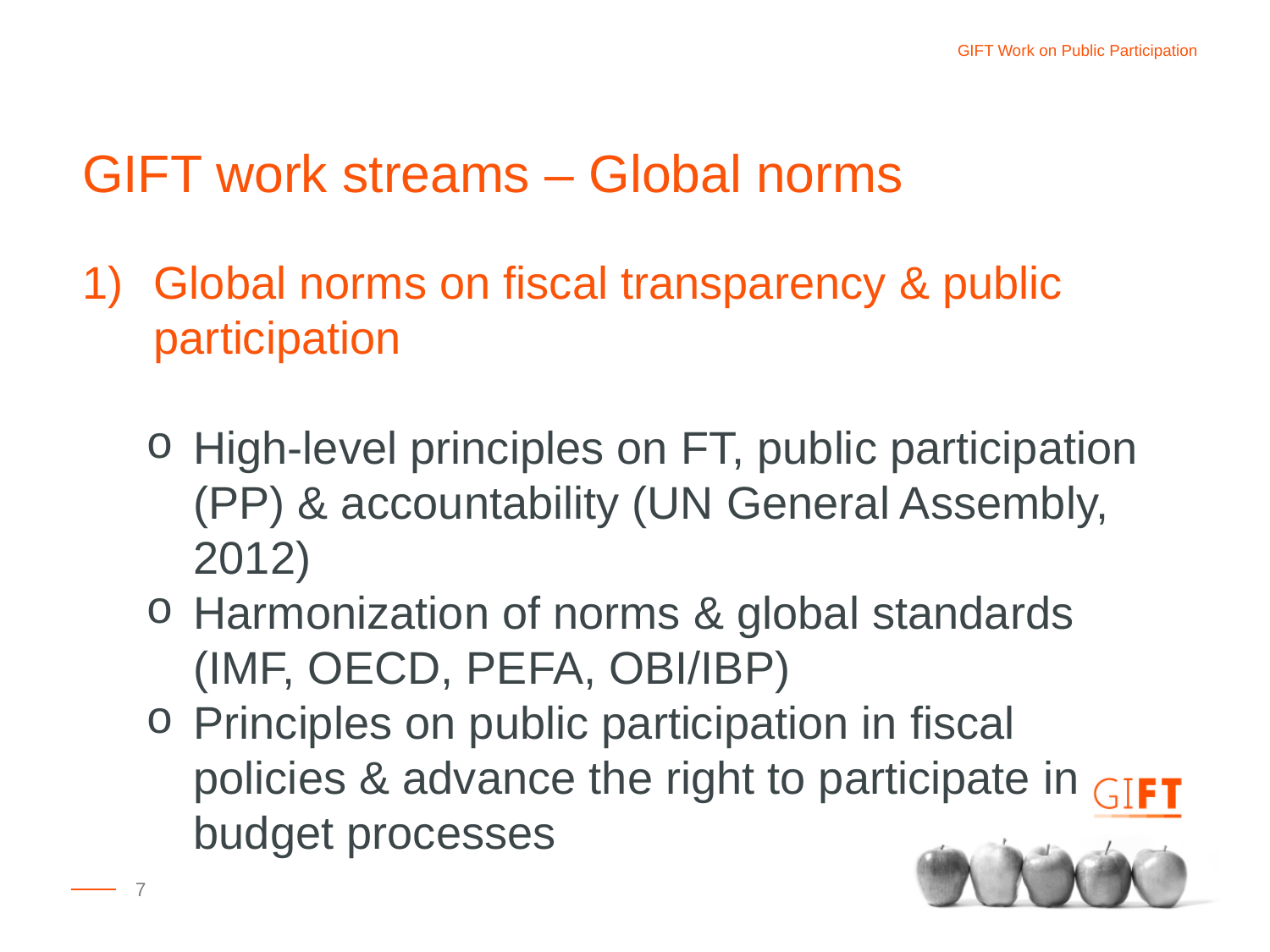

GIFT work streams – Global norms

Global norms on fiscal transparency & public participation

High-level principles on FT, public participation (PP) & accountability (UN General Assembly, 2012)
Harmonization of norms & global standards (IMF, OECD, PEFA, OBI/IBP)
Principles on public participation in fiscal policies & advance the right to participate in budget processes

7